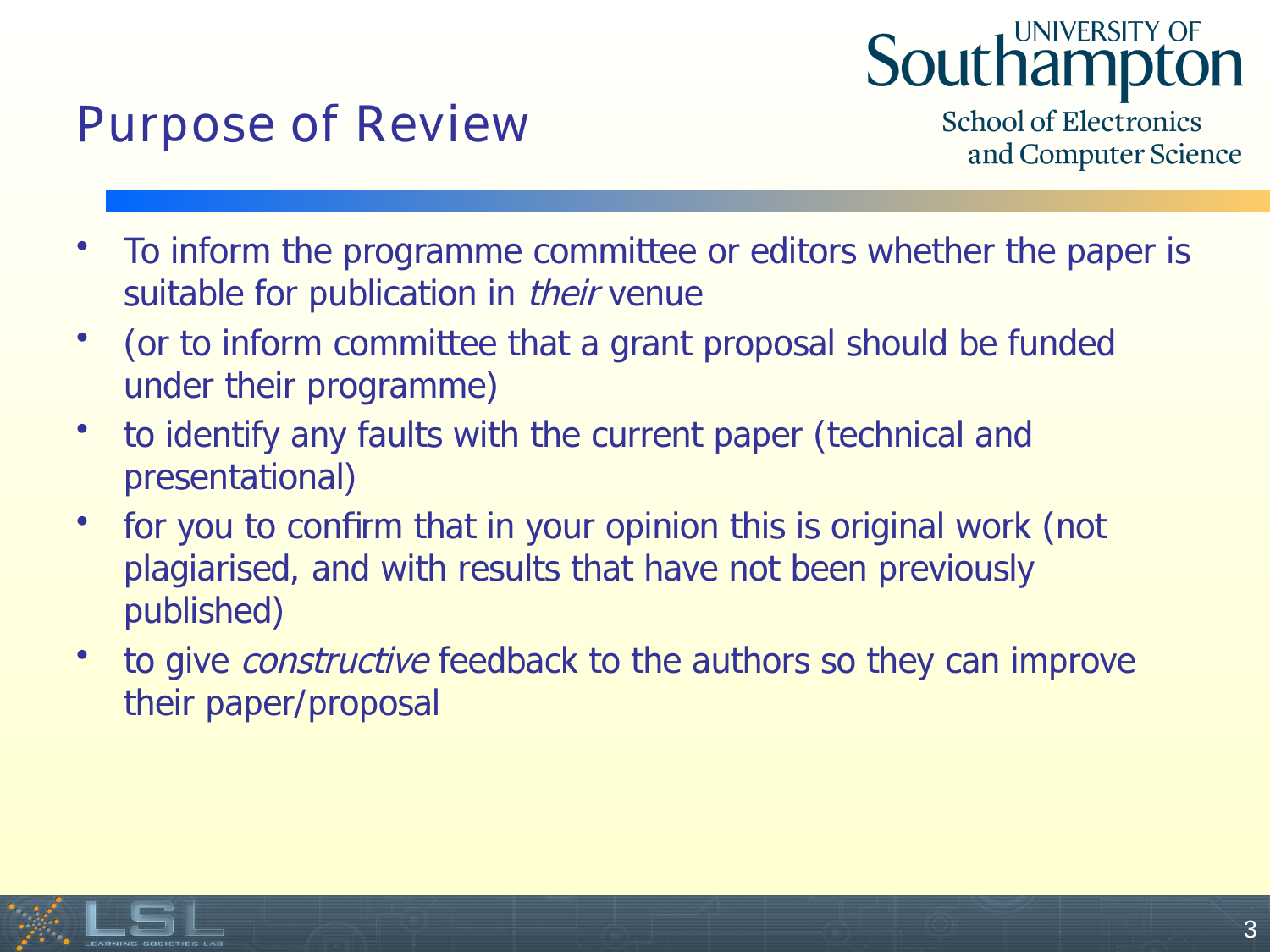

# Purpose of Review
To inform the programme committee or editors whether the paper is suitable for publication in their venue
(or to inform committee that a grant proposal should be funded under their programme)
to identify any faults with the current paper (technical and presentational)
for you to confirm that in your opinion this is original work (not plagiarised, and with results that have not been previously published)
to give constructive feedback to the authors so they can improve their paper/proposal